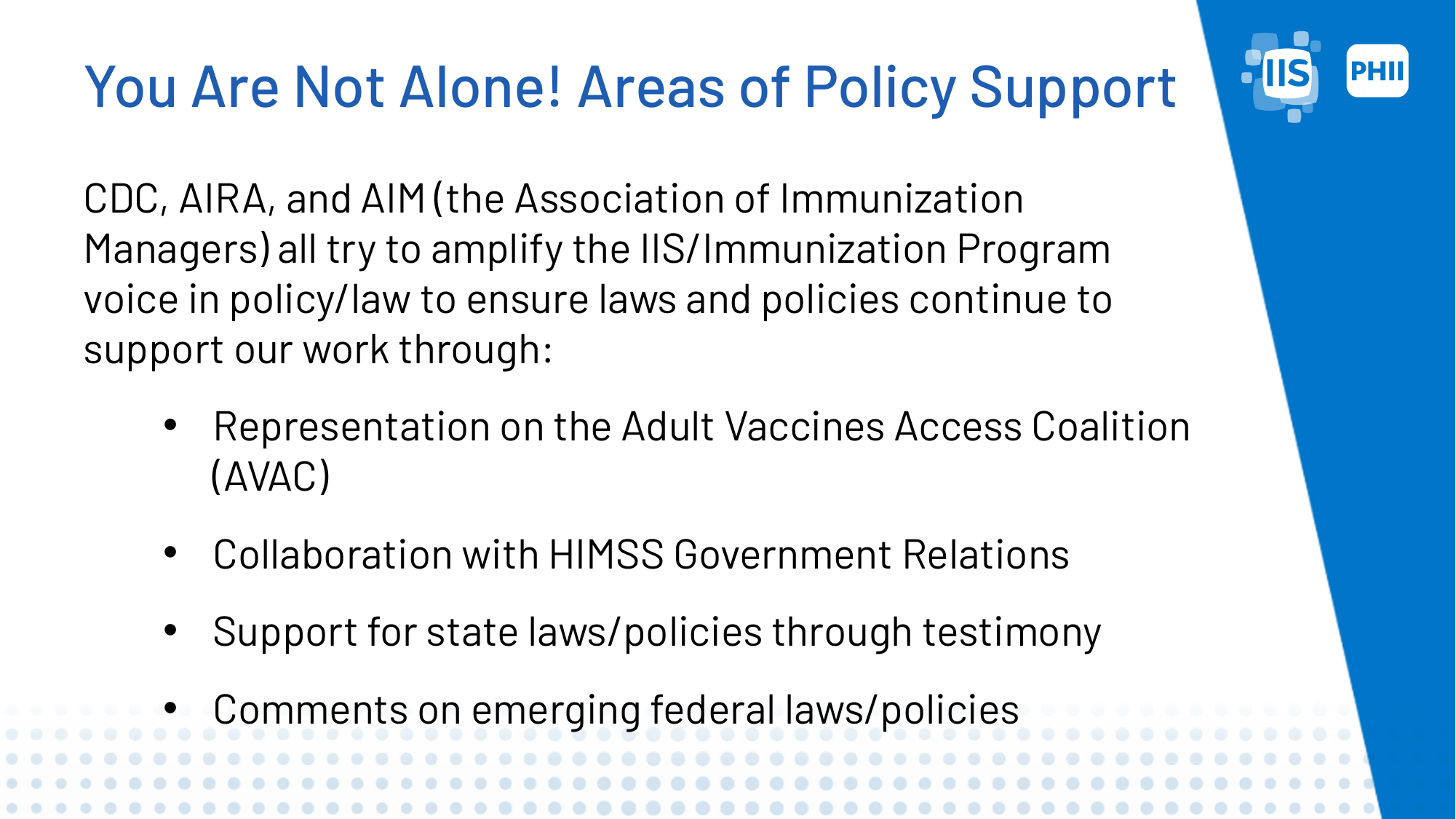

# You Are Not Alone! Areas of Policy Support
CDC, AIRA, and AIM (the Association of Immunization Managers) all try to amplify the IIS/Immunization Program voice in policy/law to ensure laws and policies continue to support our work through:
Representation on the Adult Vaccines Access Coalition (AVAC)
Collaboration with HIMSS Government Relations
Support for state laws/policies through testimony
Comments on emerging federal laws/policies